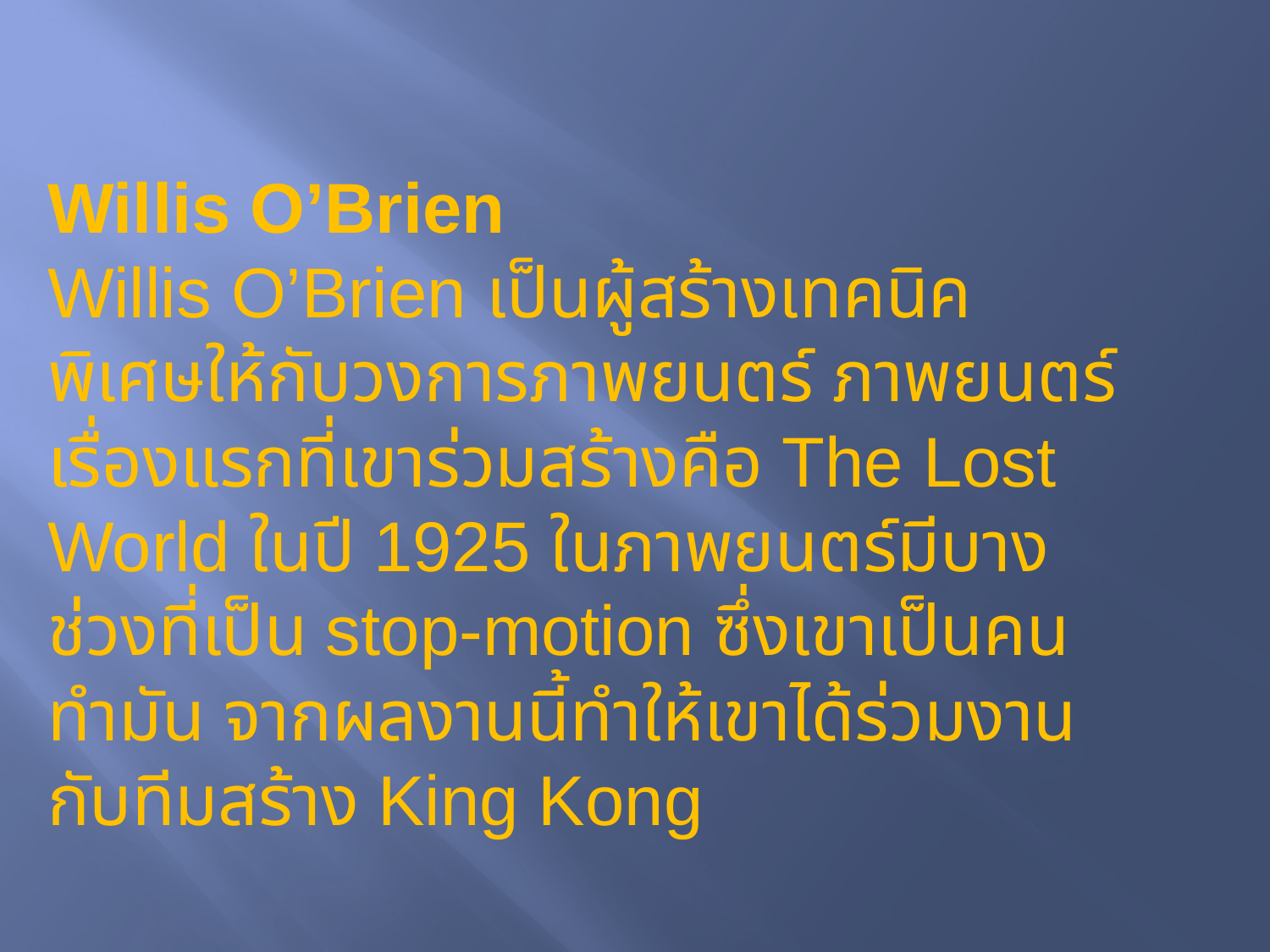

Willis O’Brien
Willis O’Brien เป็นผู้สร้างเทคนิคพิเศษให้กับวงการภาพยนตร์ ภาพยนตร์เรื่องแรกที่เขาร่วมสร้างคือ The Lost World ในปี 1925 ในภาพยนตร์มีบางช่วงที่เป็น stop-motion ซึ่งเขาเป็นคนทำมัน จากผลงานนี้ทำให้เขาได้ร่วมงานกับทีมสร้าง King Kong